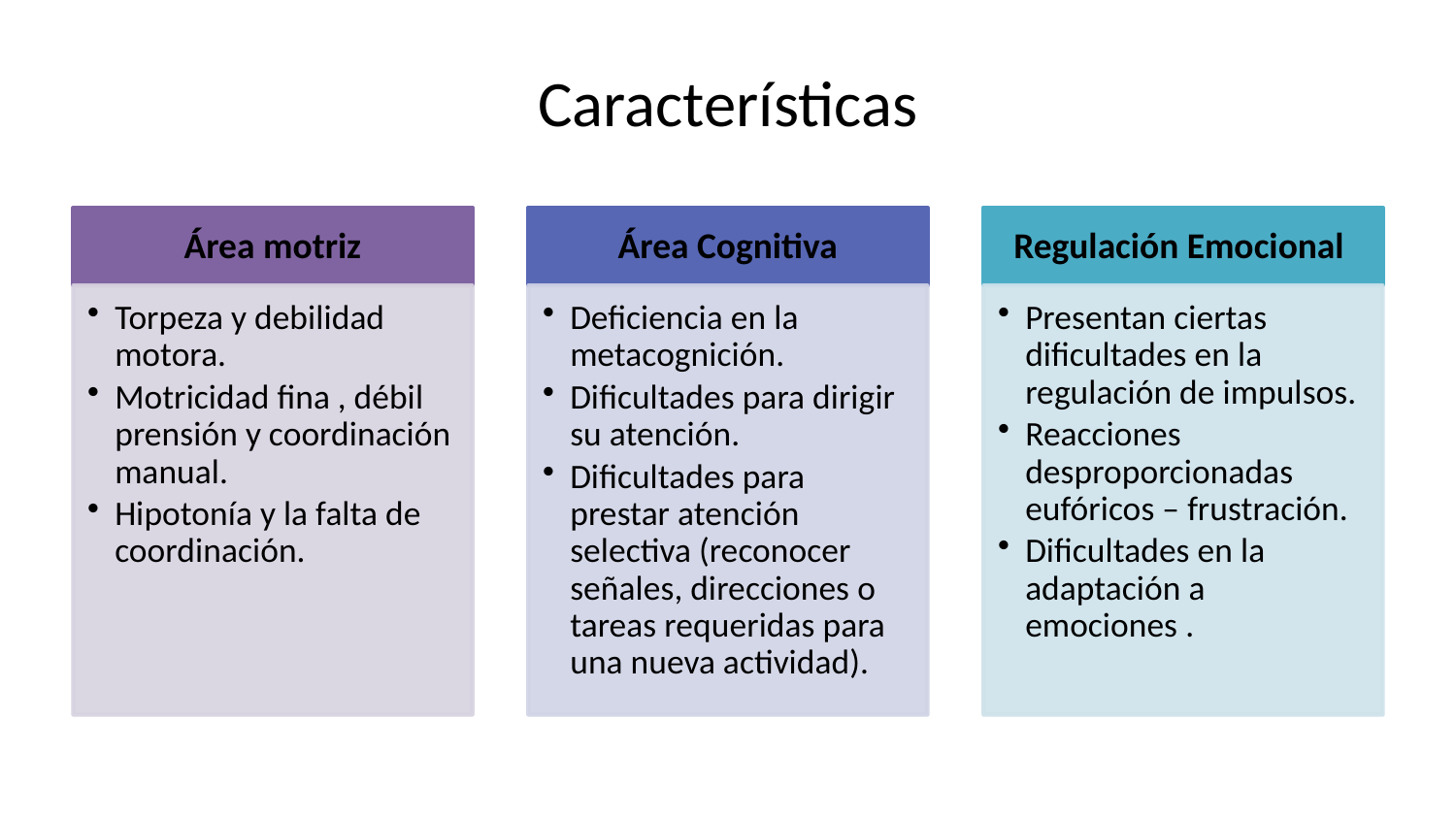

# Características
Área motriz
Torpeza y debilidad motora.
Motricidad fina , débil prensión y coordinación manual.
Hipotonía y la falta de coordinación.
Área Cognitiva
Deficiencia en la metacognición.
Dificultades para dirigir su atención.
Dificultades para prestar atención selectiva (reconocer señales, direcciones o tareas requeridas para una nueva actividad).
Regulación Emocional
Presentan ciertas dificultades en la regulación de impulsos.
Reacciones desproporcionadas eufóricos – frustración.
Dificultades en la adaptación a emociones .